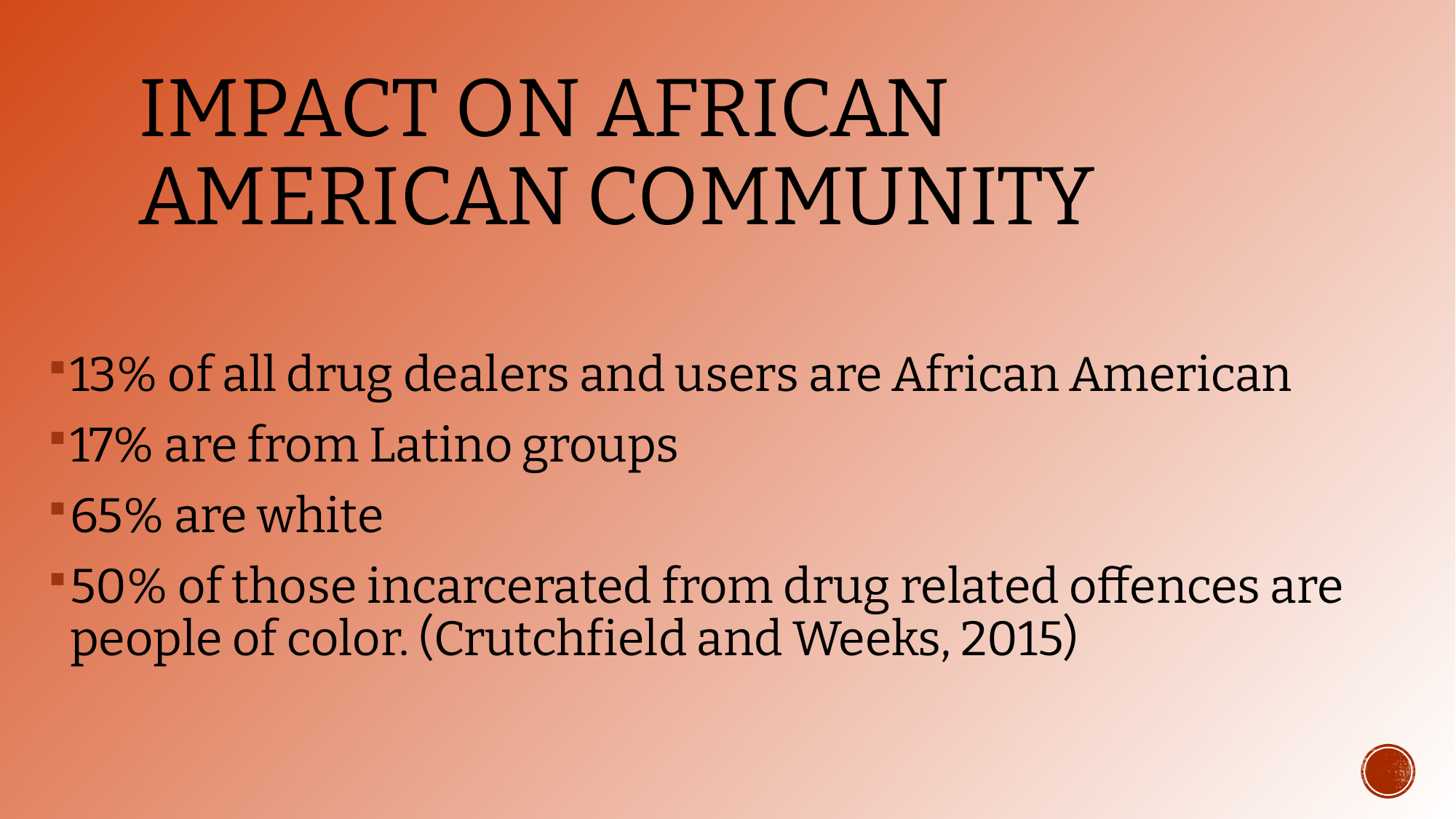

# Impact on African American Community
13% of all drug dealers and users are African American
17% are from Latino groups
65% are white
50% of those incarcerated from drug related offences are people of color. (Crutchfield and Weeks, 2015)